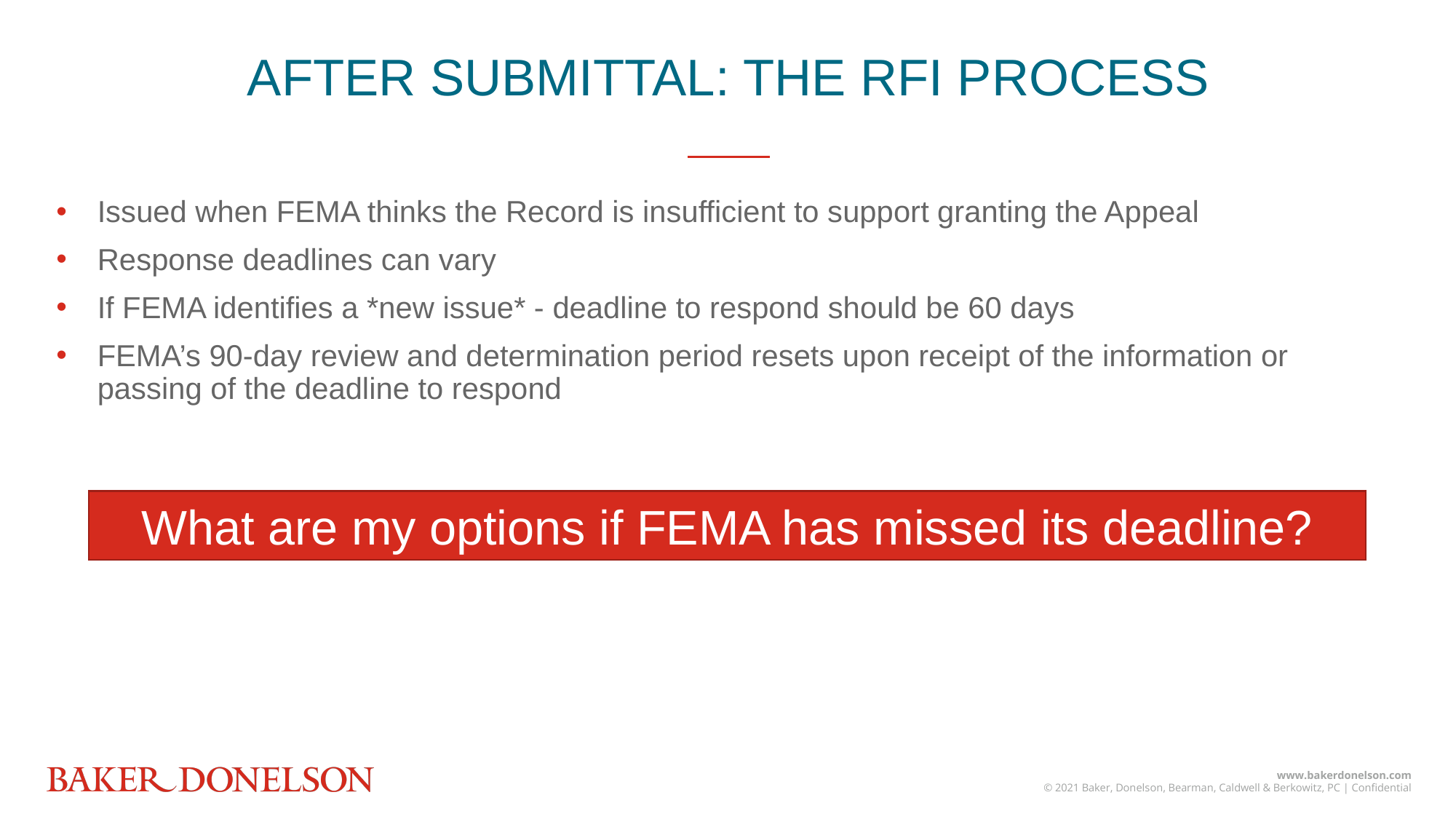

AFTER SUBMITTAL: THE RFI PROCESS

Issued when FEMA thinks the Record is insufficient to support granting the Appeal
Response deadlines can vary
If FEMA identifies a *new issue* - deadline to respond should be 60 days
FEMA’s 90-day review and determination period resets upon receipt of the information or passing of the deadline to respond

What are my options if FEMA has missed its deadline?